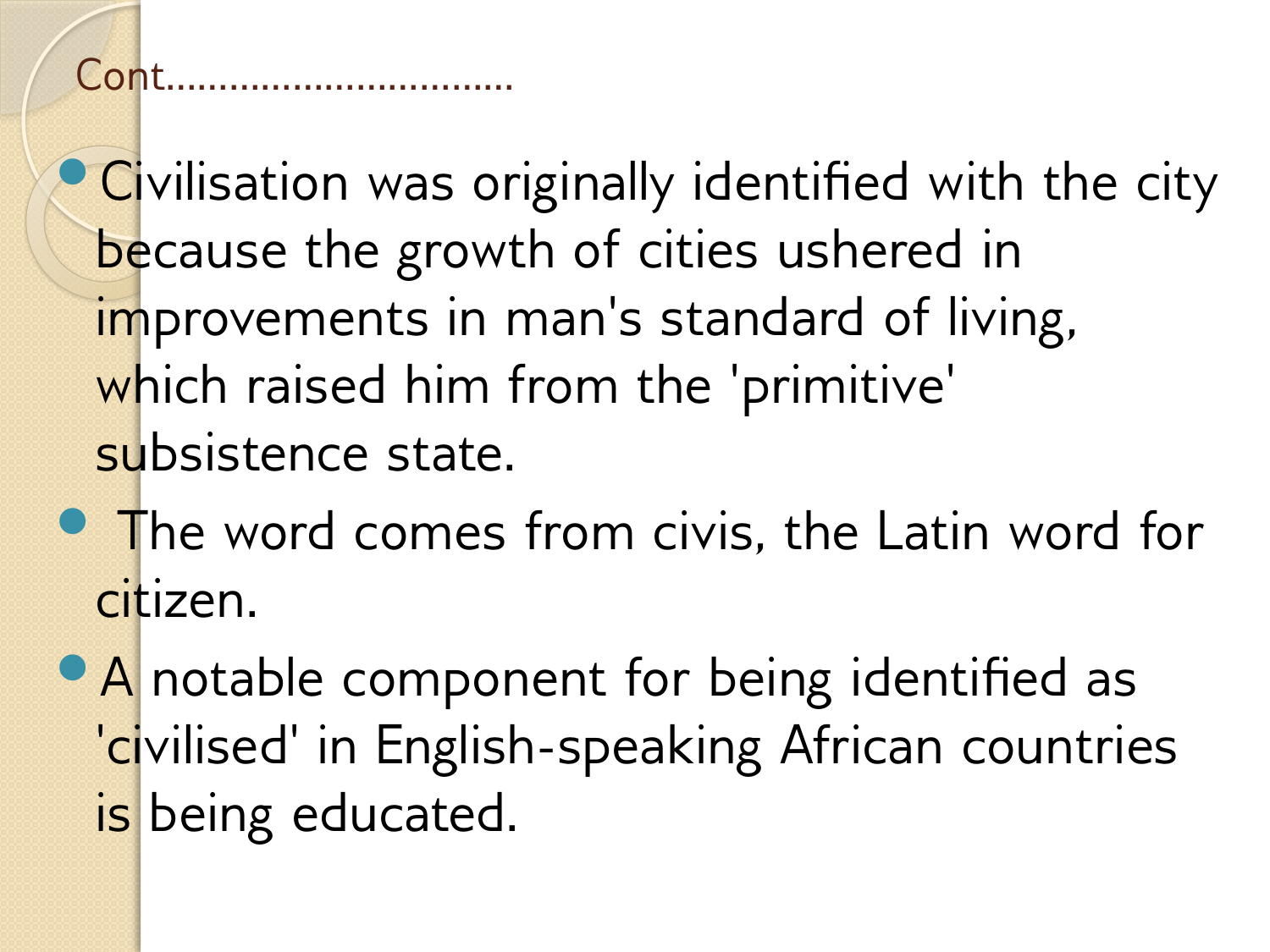

# Cont……………………………
Civilisation was originally identified with the city because the growth of cities ushered in improvements in man's standard of living, which raised him from the 'primitive' subsistence state.
 The word comes from civis, the Latin word for citizen.
A notable component for being identified as 'civilised' in English-speaking African countries is being educated.